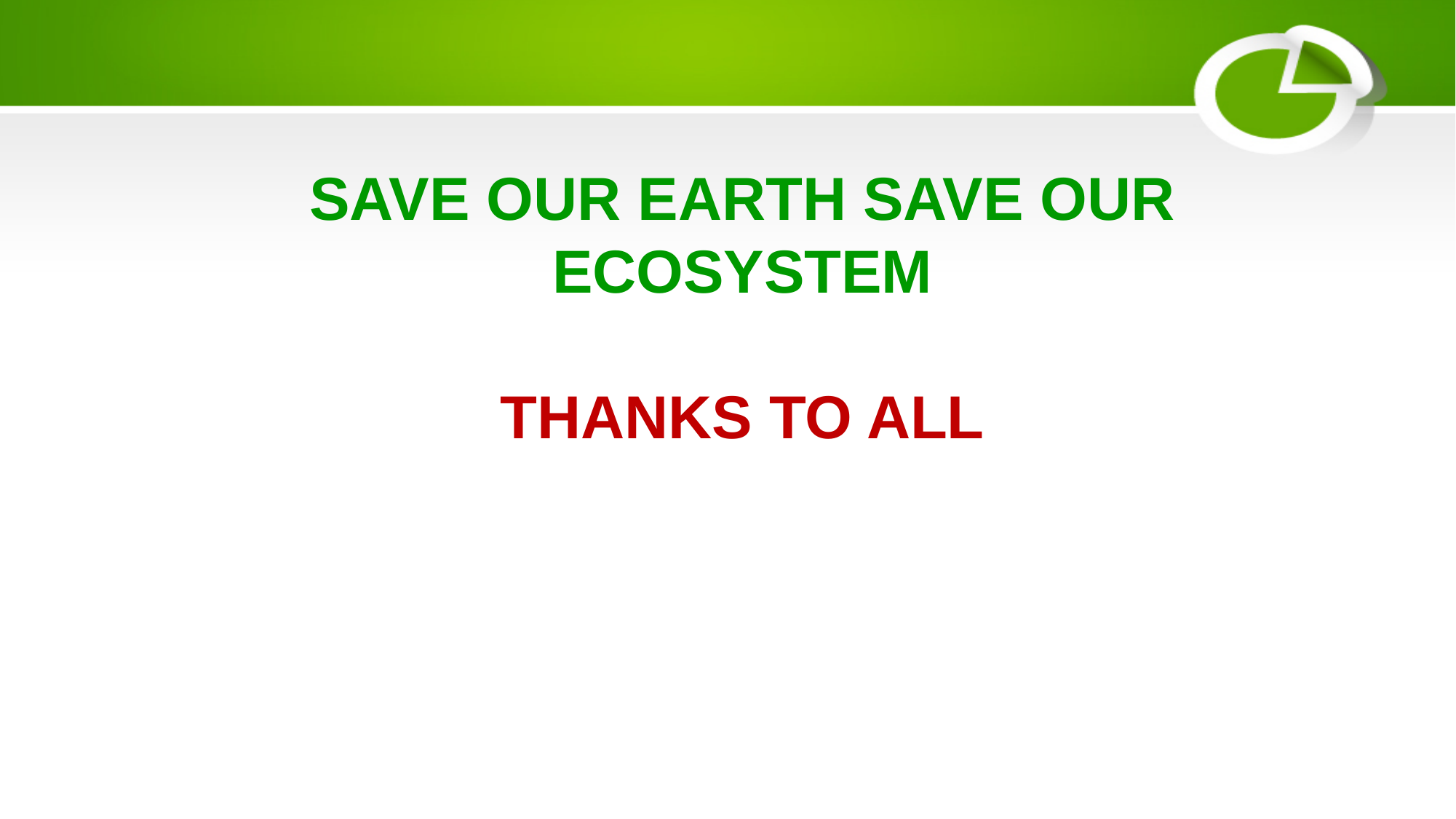

SAVE OUR EARTH SAVE OUR ECOSYSTEM

THANKS TO ALL